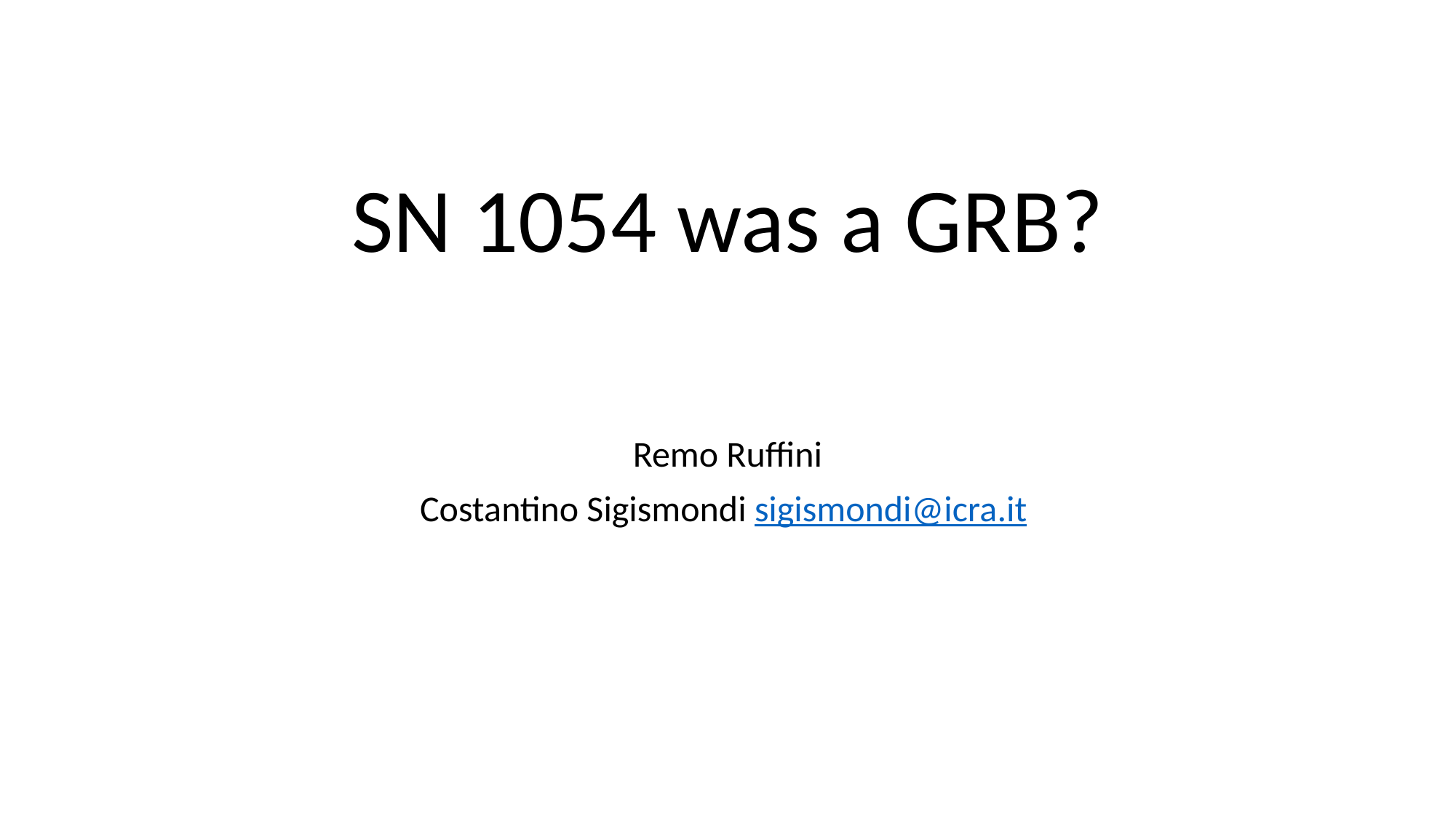

# SN 1054 was a GRB?
Remo Ruffini
Costantino Sigismondi sigismondi@icra.it